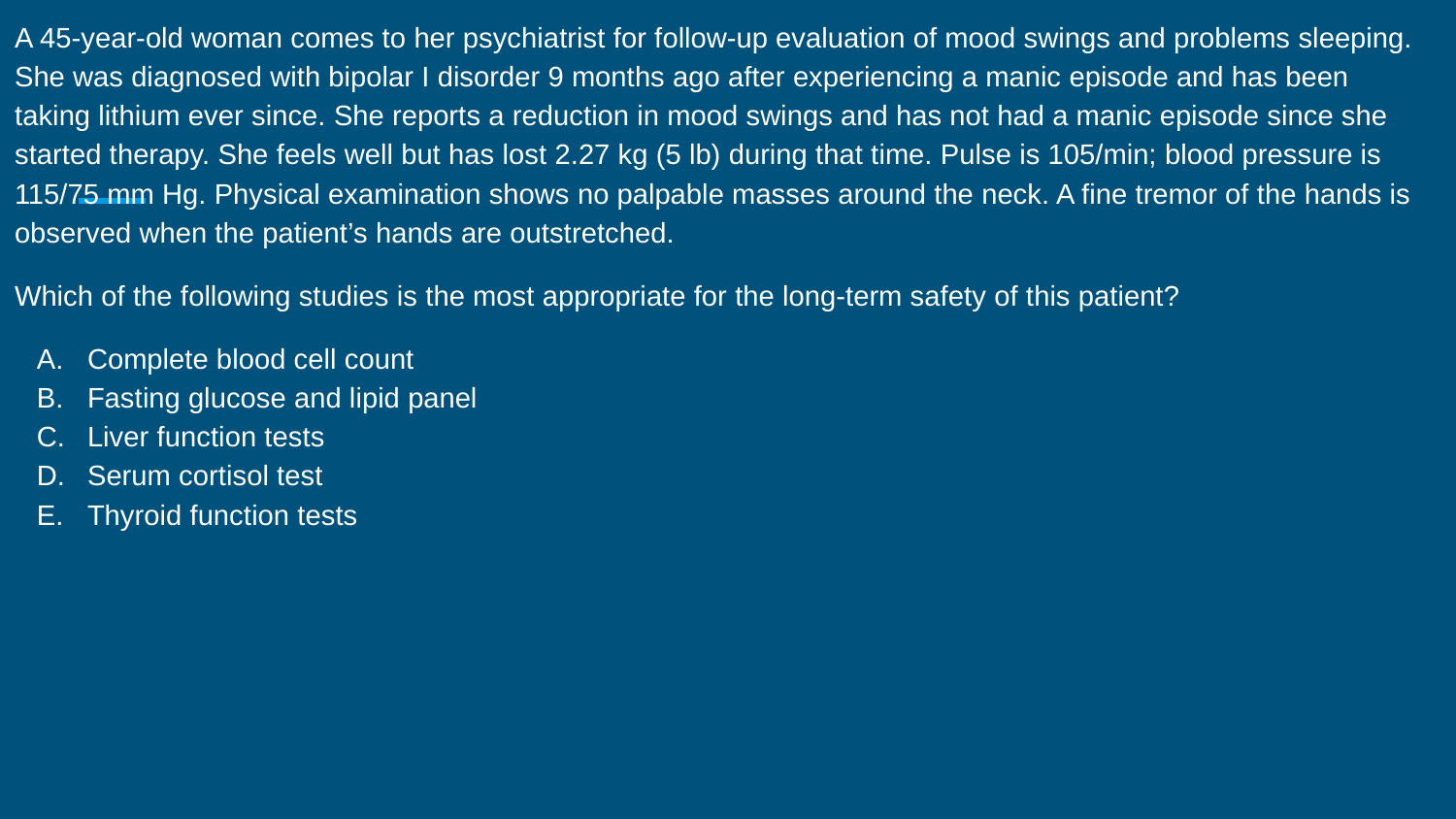

A 45-year-old woman comes to her psychiatrist for follow-up evaluation of mood swings and problems sleeping. She was diagnosed with bipolar I disorder 9 months ago after experiencing a manic episode and has been taking lithium ever since. She reports a reduction in mood swings and has not had a manic episode since she started therapy. She feels well but has lost 2.27 kg (5 lb) during that time. Pulse is 105/min; blood pressure is 115/75 mm Hg. Physical examination shows no palpable masses around the neck. A fine tremor of the hands is observed when the patient’s hands are outstretched.
Which of the following studies is the most appropriate for the long-term safety of this patient?
Complete blood cell count
Fasting glucose and lipid panel
Liver function tests
Serum cortisol test
Thyroid function tests